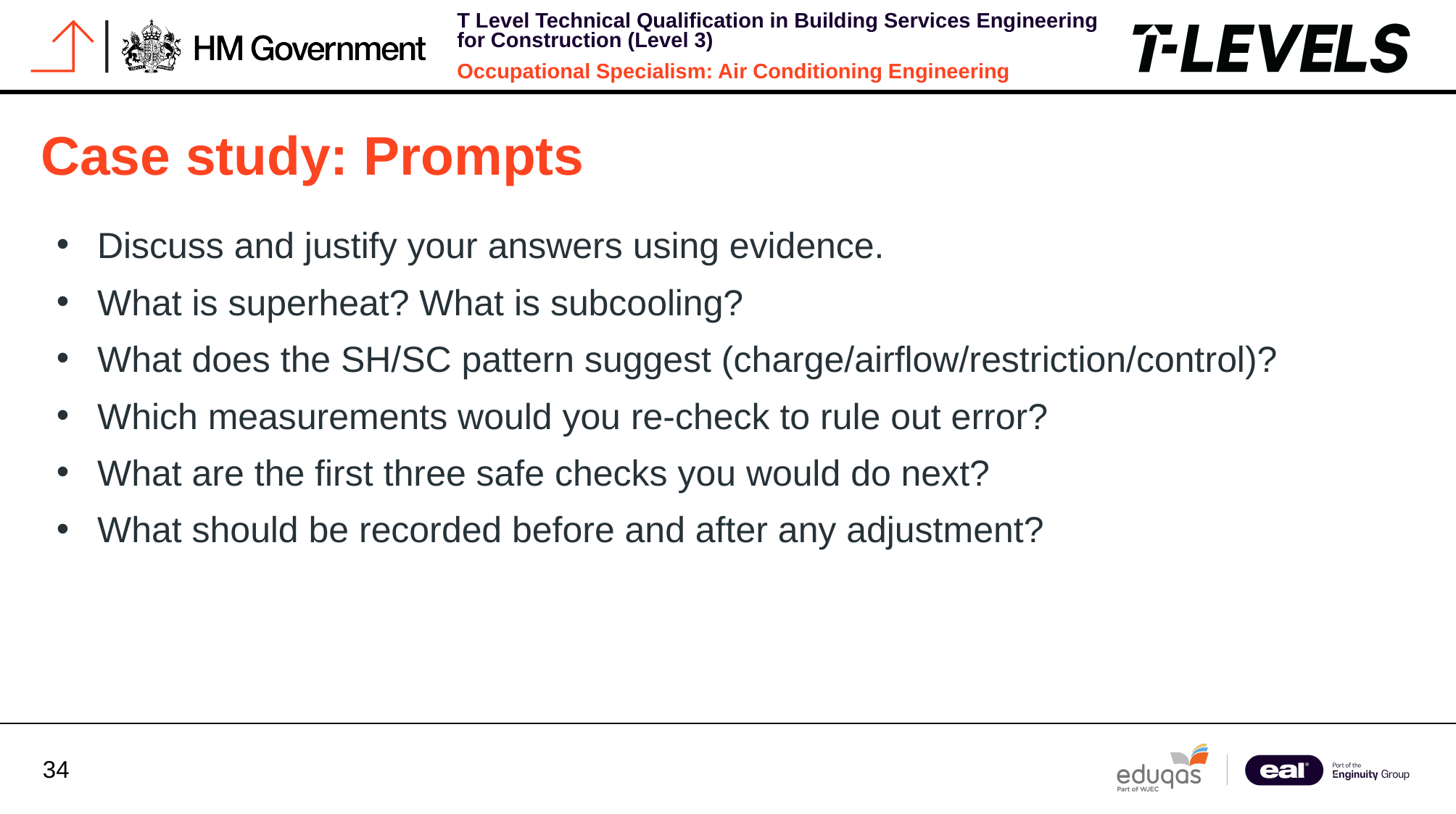

Case study: Prompts
Discuss and justify your answers using evidence.
What is superheat? What is subcooling?
What does the SH/SC pattern suggest (charge/airflow/restriction/control)?
Which measurements would you re-check to rule out error?
What are the first three safe checks you would do next?
What should be recorded before and after any adjustment?